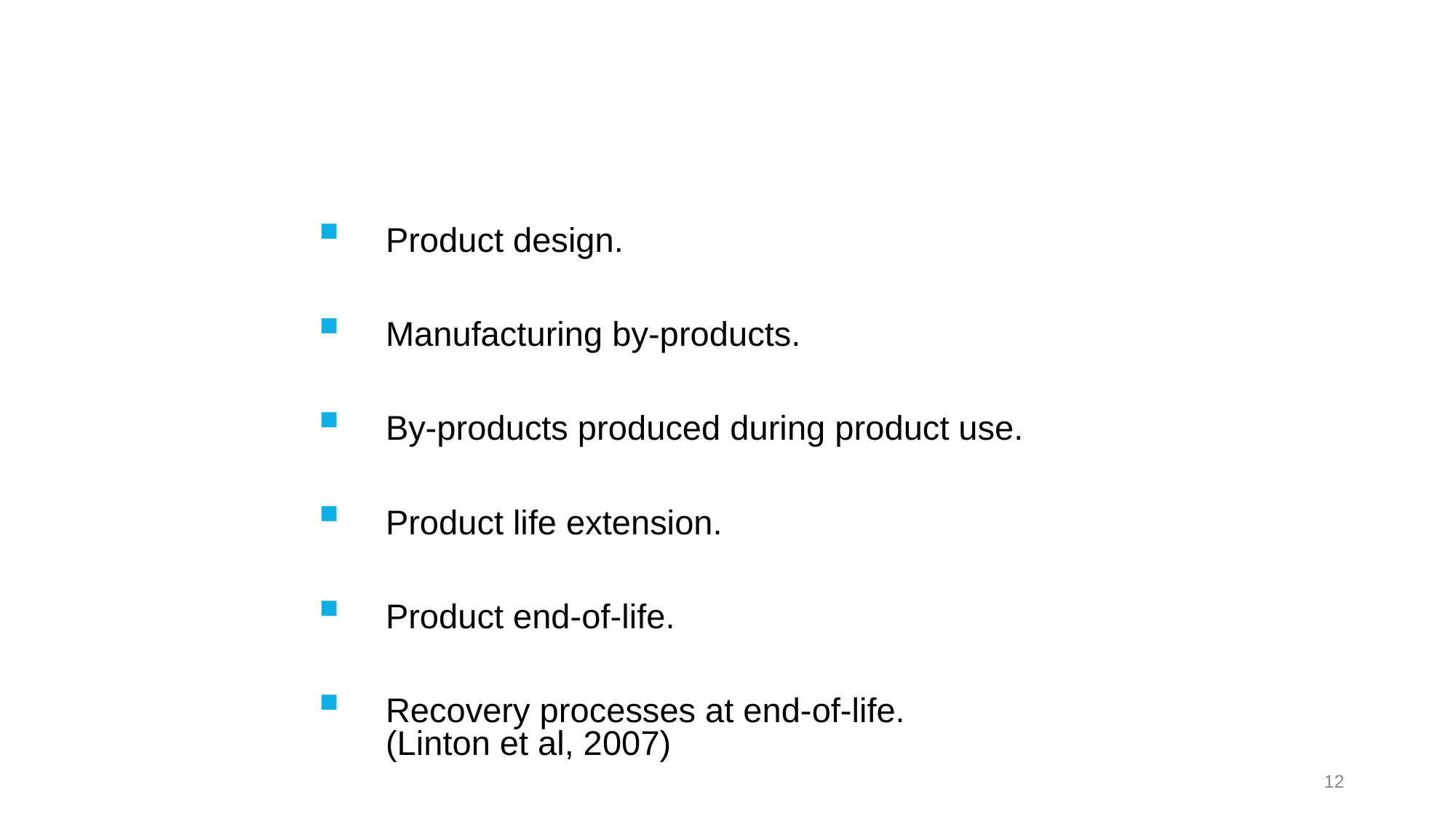

# Integrate Sustainability into SC processes
Product design.

Manufacturing by-products.

By-products produced during product use.

Product life extension.

Product end-of-life.

Recovery processes at end-of-life.
(Linton et al, 2007)

12